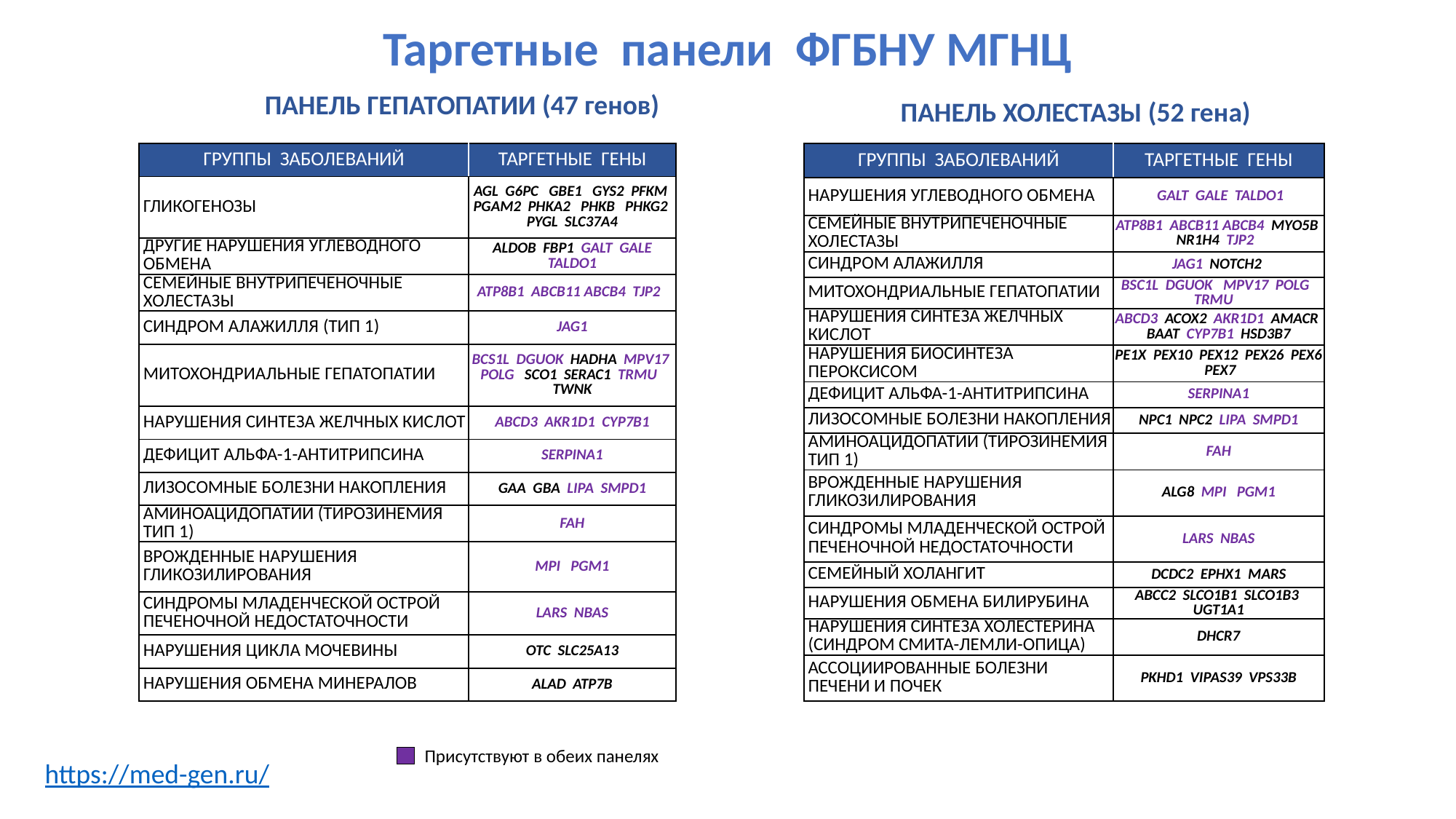

Таргетные  панели  ФГБНУ МГНЦ
ПАНЕЛЬ ГЕПАТОПАТИИ (47 генов)
ПАНЕЛЬ ХОЛЕСТАЗЫ (52 гена)
| ГРУППЫ ЗАБОЛЕВАНИЙ | ТАРГЕТНЫЕ ГЕНЫ |
| --- | --- |
| ГЛИКОГЕНОЗЫ | AGL G6PC GBE1 GYS2 PFKM PGAM2 PHKA2 PHKB PHKG2 PYGL SLC37A4 |
| ДРУГИЕ НАРУШЕНИЯ УГЛЕВОДНОГО ОБМЕНА | ALDOB FBP1 GALT GALE TALDO1 |
| СЕМЕЙНЫЕ ВНУТРИПЕЧЕНОЧНЫЕ ХОЛЕСТАЗЫ | ATP8B1 ABCB11 ABCB4 TJP2 |
| СИНДРОМ АЛАЖИЛЛЯ (ТИП 1) | JAG1 |
| МИТОХОНДРИАЛЬНЫЕ ГЕПАТОПАТИИ | BCS1L DGUOK HADHA MPV17 POLG SCO1 SERAC1 TRMU TWNK |
| НАРУШЕНИЯ СИНТЕЗА ЖЕЛЧНЫХ КИСЛОТ | ABCD3 AKR1D1 CYP7B1 |
| ДЕФИЦИТ АЛЬФА-1-АНТИТРИПСИНА | SERPINA1 |
| ЛИЗОСОМНЫЕ БОЛЕЗНИ НАКОПЛЕНИЯ | GAA GBA LIPA SMPD1 |
| АМИНОАЦИДОПАТИИ (ТИРОЗИНЕМИЯ ТИП 1) | FAH |
| ВРОЖДЕННЫЕ НАРУШЕНИЯ ГЛИКОЗИЛИРОВАНИЯ | MPI PGM1 |
| СИНДРОМЫ МЛАДЕНЧЕСКОЙ ОСТРОЙ ПЕЧЕНОЧНОЙ НЕДОСТАТОЧНОСТИ | LARS NBAS |
| НАРУШЕНИЯ ЦИКЛА МОЧЕВИНЫ | OTC SLC25A13 |
| НАРУШЕНИЯ ОБМЕНА МИНЕРАЛОВ | ALAD ATP7B |
| ГРУППЫ ЗАБОЛЕВАНИЙ | ТАРГЕТНЫЕ ГЕНЫ |
| --- | --- |
| НАРУШЕНИЯ УГЛЕВОДНОГО ОБМЕНА | GALT GALE TALDO1 |
| СЕМЕЙНЫЕ ВНУТРИПЕЧЕНОЧНЫЕ ХОЛЕСТАЗЫ | ATP8B1 ABCB11 ABCB4 MYO5B NR1H4 TJP2 |
| СИНДРОМ АЛАЖИЛЛЯ | JAG1 NOTCH2 |
| МИТОХОНДРИАЛЬНЫЕ ГЕПАТОПАТИИ | BSC1L DGUOK MPV17 POLG TRMU |
| НАРУШЕНИЯ СИНТЕЗА ЖЕЛЧНЫХ КИСЛОТ | ABCD3 ACOX2 AKR1D1 AMACR BAAT CYP7B1 HSD3B7 |
| НАРУШЕНИЯ БИОСИНТЕЗА ПЕРОКСИСОМ | PE1X PEX10 PEX12 PEX26 PEX6 PEX7 |
| ДЕФИЦИТ АЛЬФА-1-АНТИТРИПСИНА | SERPINA1 |
| ЛИЗОСОМНЫЕ БОЛЕЗНИ НАКОПЛЕНИЯ | NPC1 NPC2 LIPA SMPD1 |
| АМИНОАЦИДОПАТИИ (ТИРОЗИНЕМИЯ ТИП 1) | FAH |
| ВРОЖДЕННЫЕ НАРУШЕНИЯ ГЛИКОЗИЛИРОВАНИЯ | ALG8 MPI PGM1 |
| СИНДРОМЫ МЛАДЕНЧЕСКОЙ ОСТРОЙ ПЕЧЕНОЧНОЙ НЕДОСТАТОЧНОСТИ | LARS NBAS |
| СЕМЕЙНЫЙ ХОЛАНГИТ | DCDC2 EPHX1 MARS |
| НАРУШЕНИЯ ОБМЕНА БИЛИРУБИНА | ABCC2 SLCO1B1 SLCO1B3 UGT1A1 |
| НАРУШЕНИЯ СИНТЕЗА ХОЛЕСТЕРИНА (СИНДРОМ СМИТА-ЛЕМЛИ-ОПИЦА) | DHCR7 |
| АССОЦИИРОВАННЫЕ БОЛЕЗНИ ПЕЧЕНИ И ПОЧЕК | PKHD1 VIPAS39 VPS33B |
Присутствуют в обеих панелях

https://med-gen.ru/